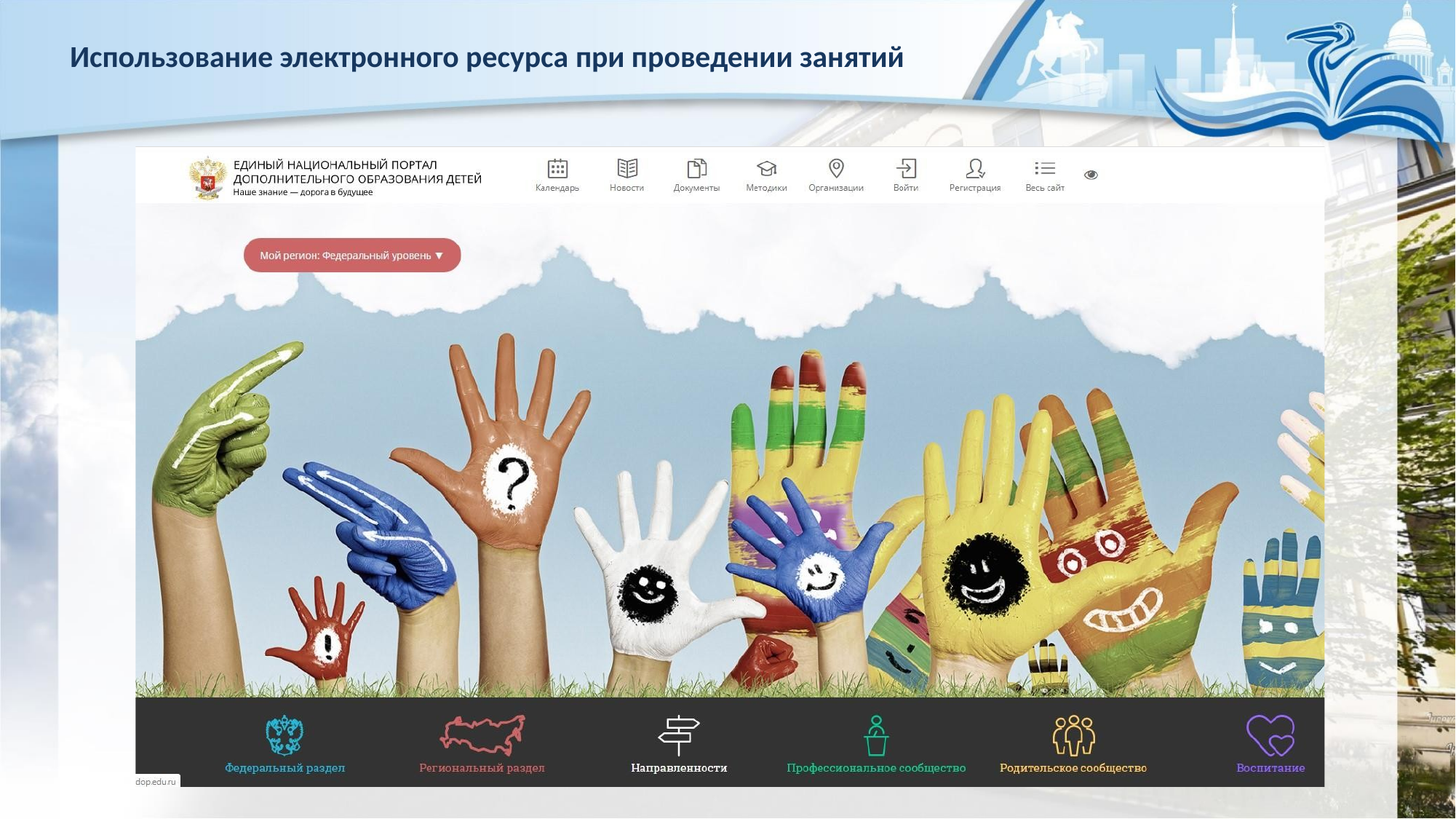

# Использование электронного ресурса при проведении занятий